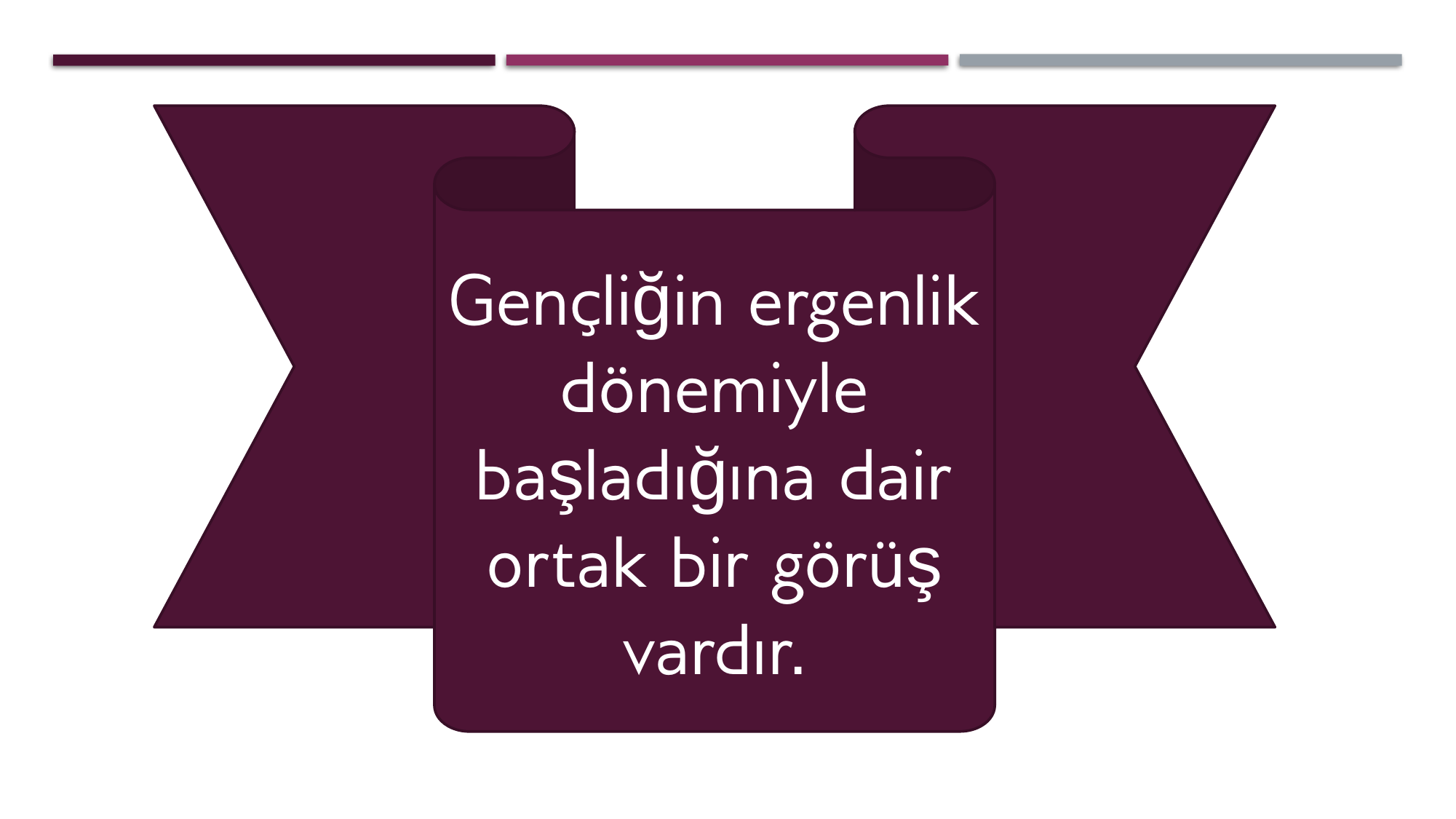

Gençliğin ergenlik dönemiyle başladığına dair ortak bir görüş vardır.